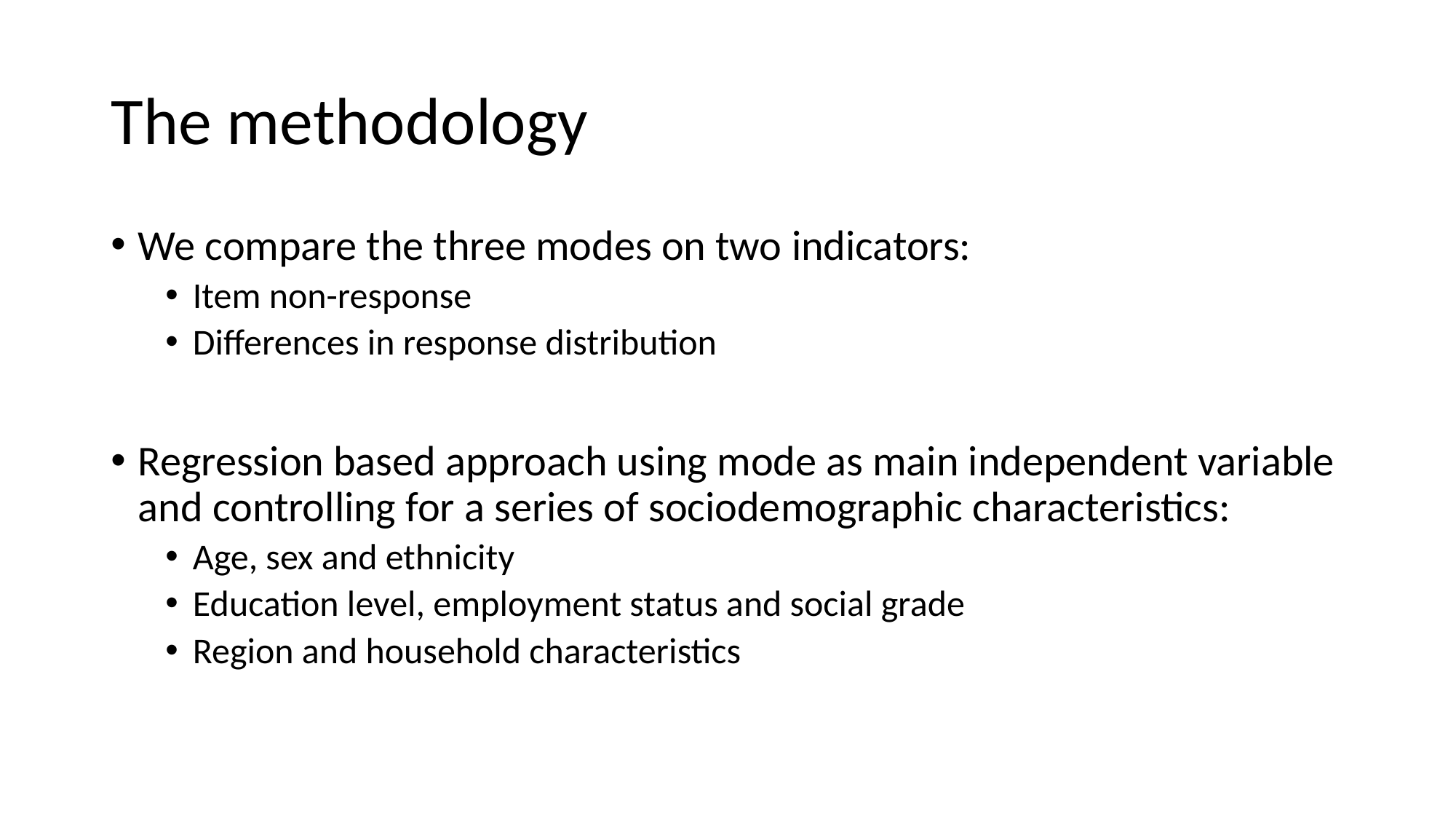

# The methodology
We compare the three modes on two indicators:
Item non-response
Differences in response distribution

Regression based approach using mode as main independent variable and controlling for a series of sociodemographic characteristics:
Age, sex and ethnicity
Education level, employment status and social grade
Region and household characteristics